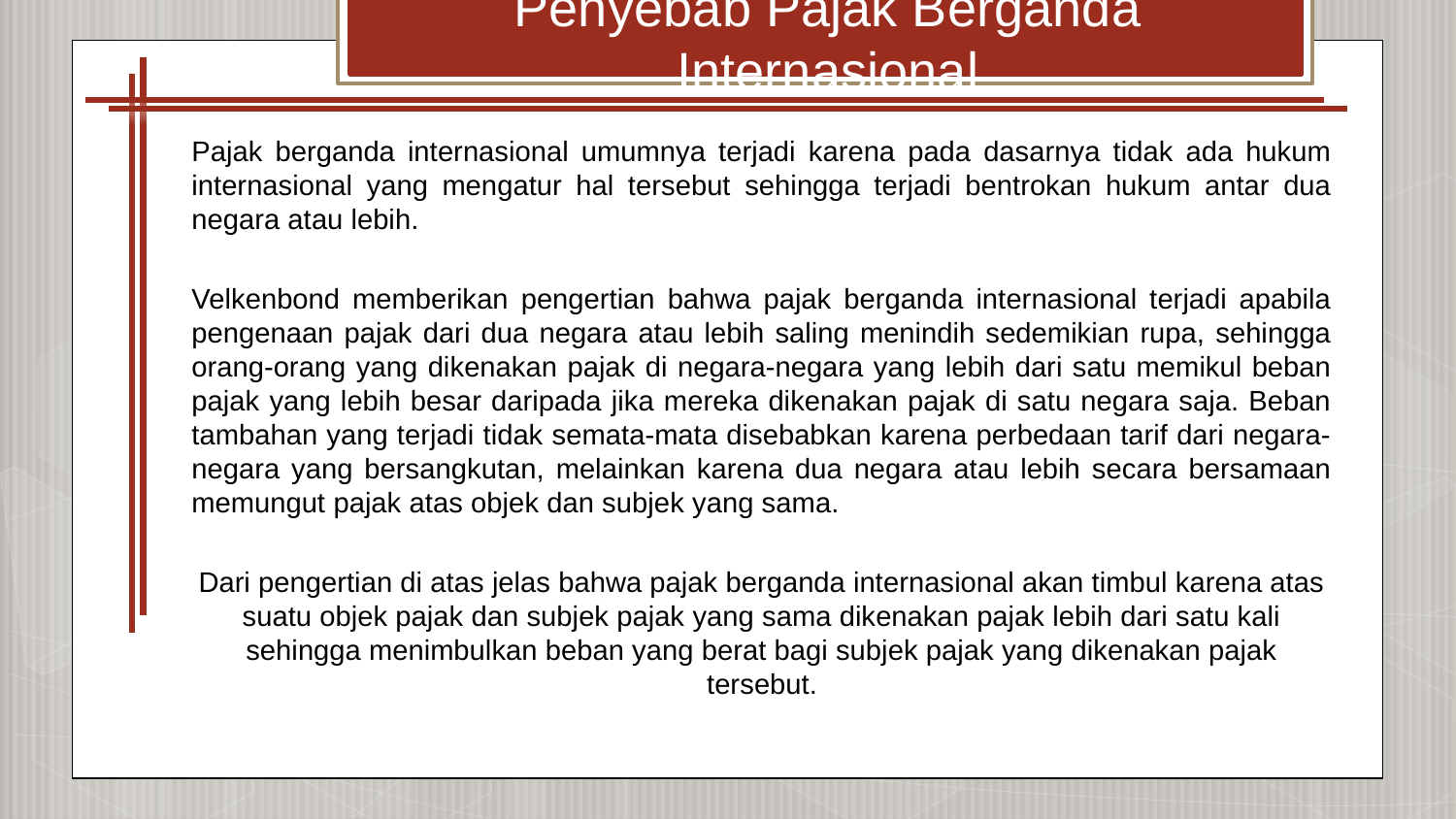

# Penyebab Pajak Berganda Internasional

Pajak berganda internasional umumnya terjadi karena pada dasarnya tidak ada hukum internasional yang mengatur hal tersebut sehingga terjadi bentrokan hukum antar dua negara atau lebih.

Velkenbond memberikan pengertian bahwa pajak berganda internasional terjadi apabila pengenaan pajak dari dua negara atau lebih saling menindih sedemikian rupa, sehingga orang-orang yang dikenakan pajak di negara-negara yang lebih dari satu memikul beban pajak yang lebih besar daripada jika mereka dikenakan pajak di satu negara saja. Beban tambahan yang terjadi tidak semata-mata disebabkan karena perbedaan tarif dari negara-negara yang bersangkutan, melainkan karena dua negara atau lebih secara bersamaan memungut pajak atas objek dan subjek yang sama.

Dari pengertian di atas jelas bahwa pajak berganda internasional akan timbul karena atas suatu objek pajak dan subjek pajak yang sama dikenakan pajak lebih dari satu kali sehingga menimbulkan beban yang berat bagi subjek pajak yang dikenakan pajak tersebut.